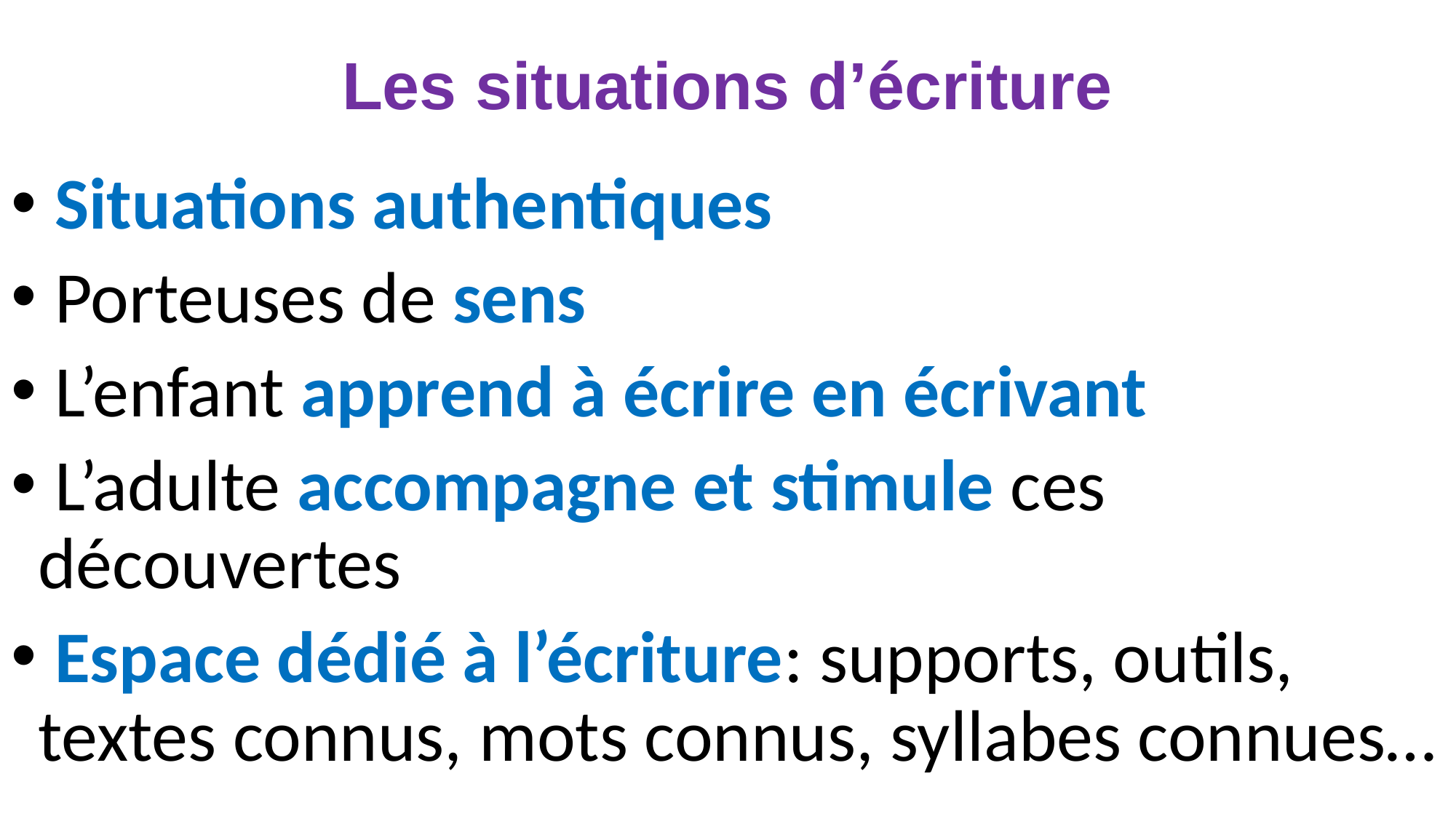

# Les situations d’écriture
 Situations authentiques
 Porteuses de sens
 L’enfant apprend à écrire en écrivant
 L’adulte accompagne et stimule ces découvertes
 Espace dédié à l’écriture: supports, outils, textes connus, mots connus, syllabes connues…